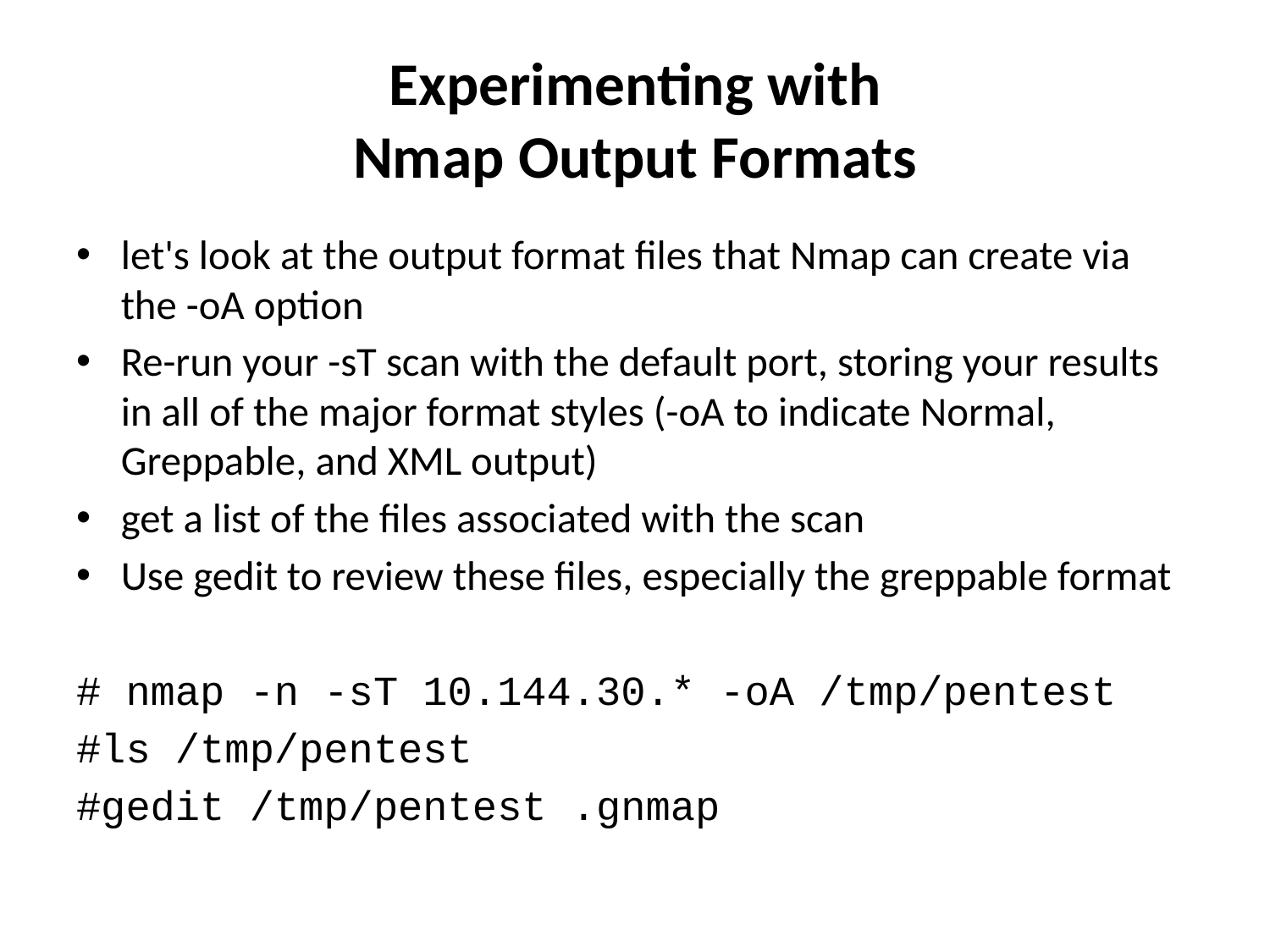

# Experimenting with Nmap Output Formats
let's look at the output format files that Nmap can create via the -oA option
Re-run your -sT scan with the default port, storing your results in all of the major format styles (-oA to indicate Normal, Greppable, and XML output)
get a list of the files associated with the scan
Use gedit to review these files, especially the greppable format

# nmap -n -sT 10.144.30.* -oA /tmp/pentest
#ls /tmp/pentest
#gedit /tmp/pentest .gnmap